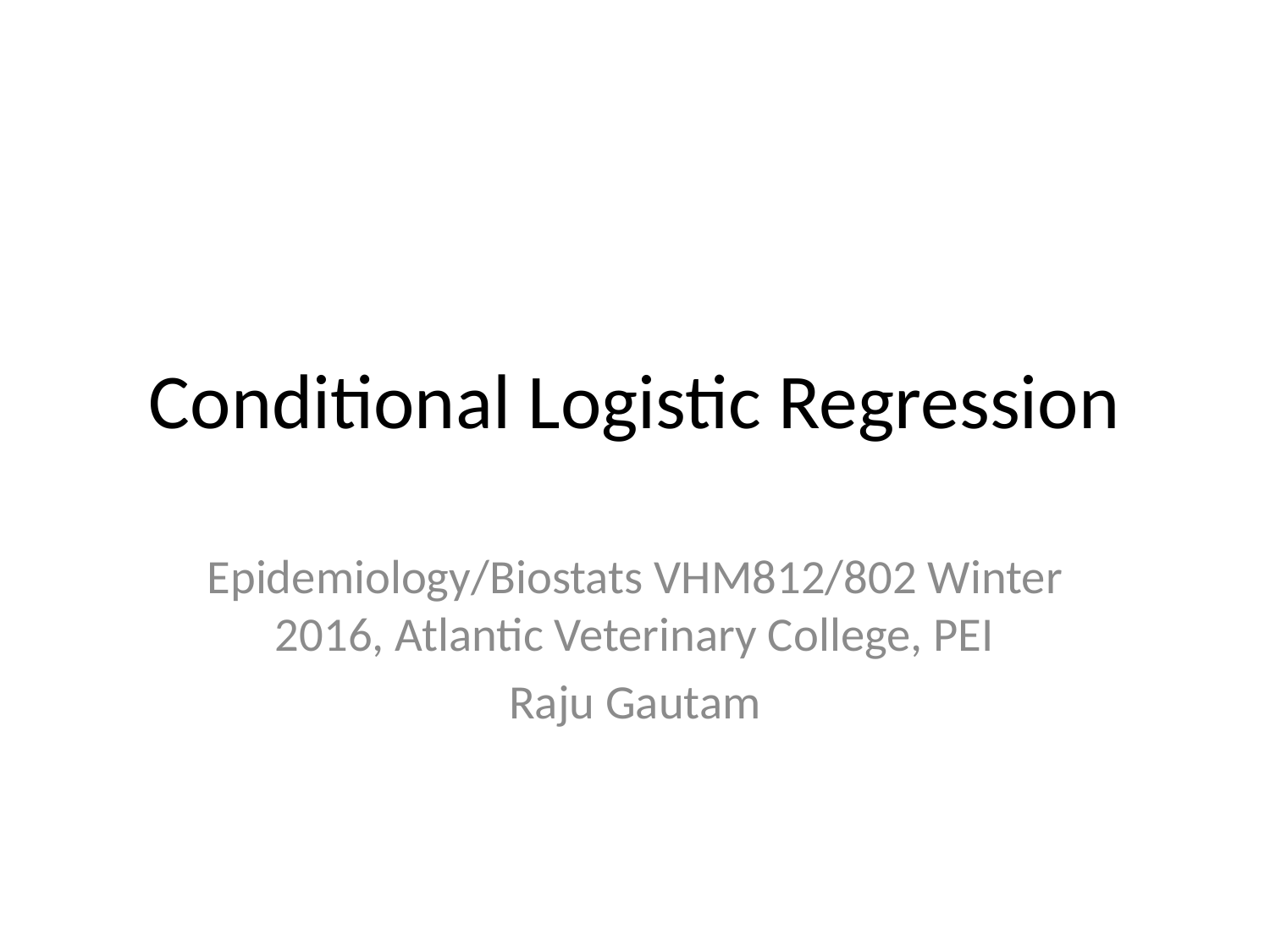

# Conditional Logistic Regression
Epidemiology/Biostats VHM812/802 Winter 2016, Atlantic Veterinary College, PEI
Raju Gautam